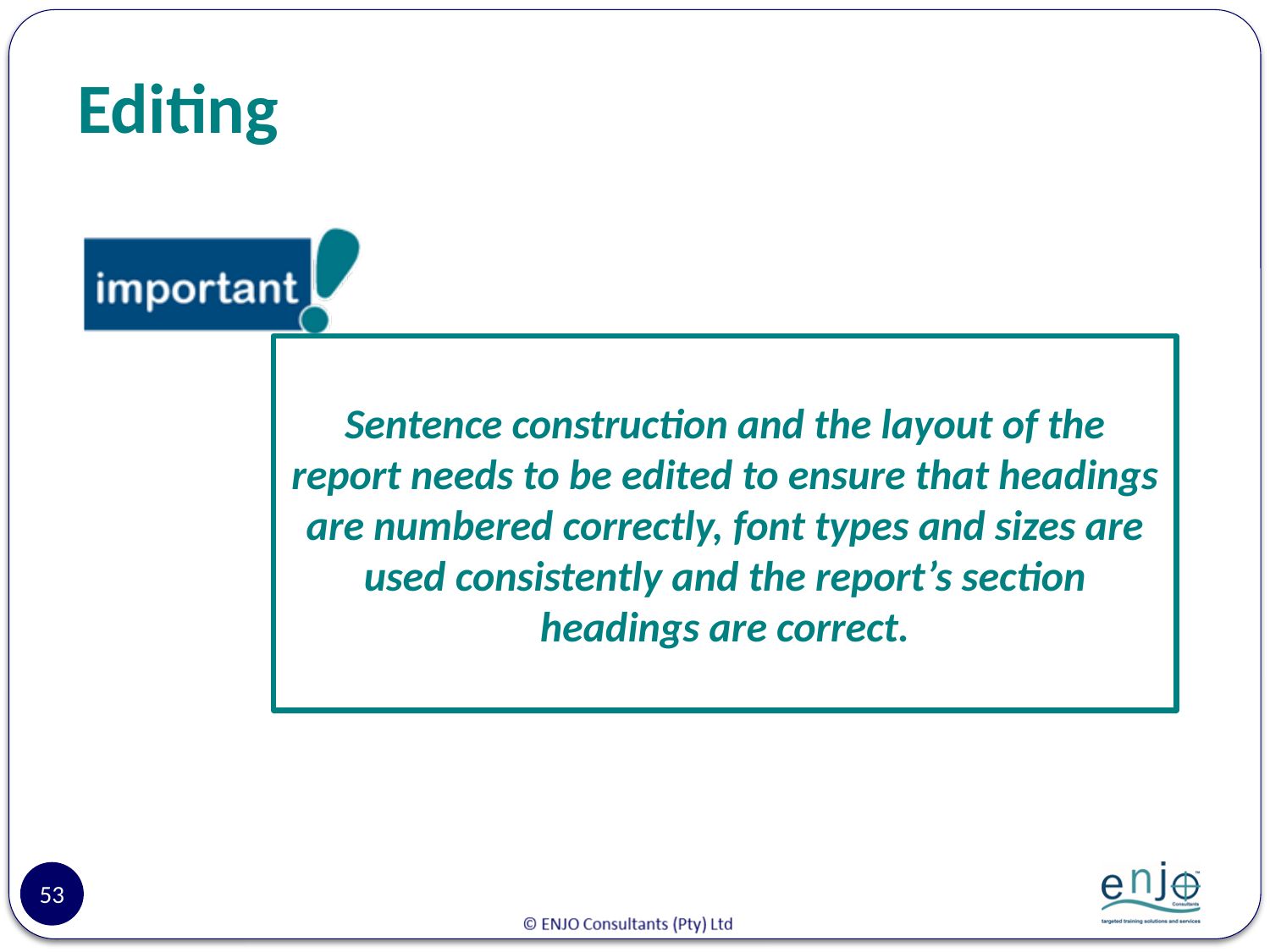

# Editing
Sentence construction and the layout of the report needs to be edited to ensure that headings are numbered correctly, font types and sizes are used consistently and the report’s section headings are correct.
53